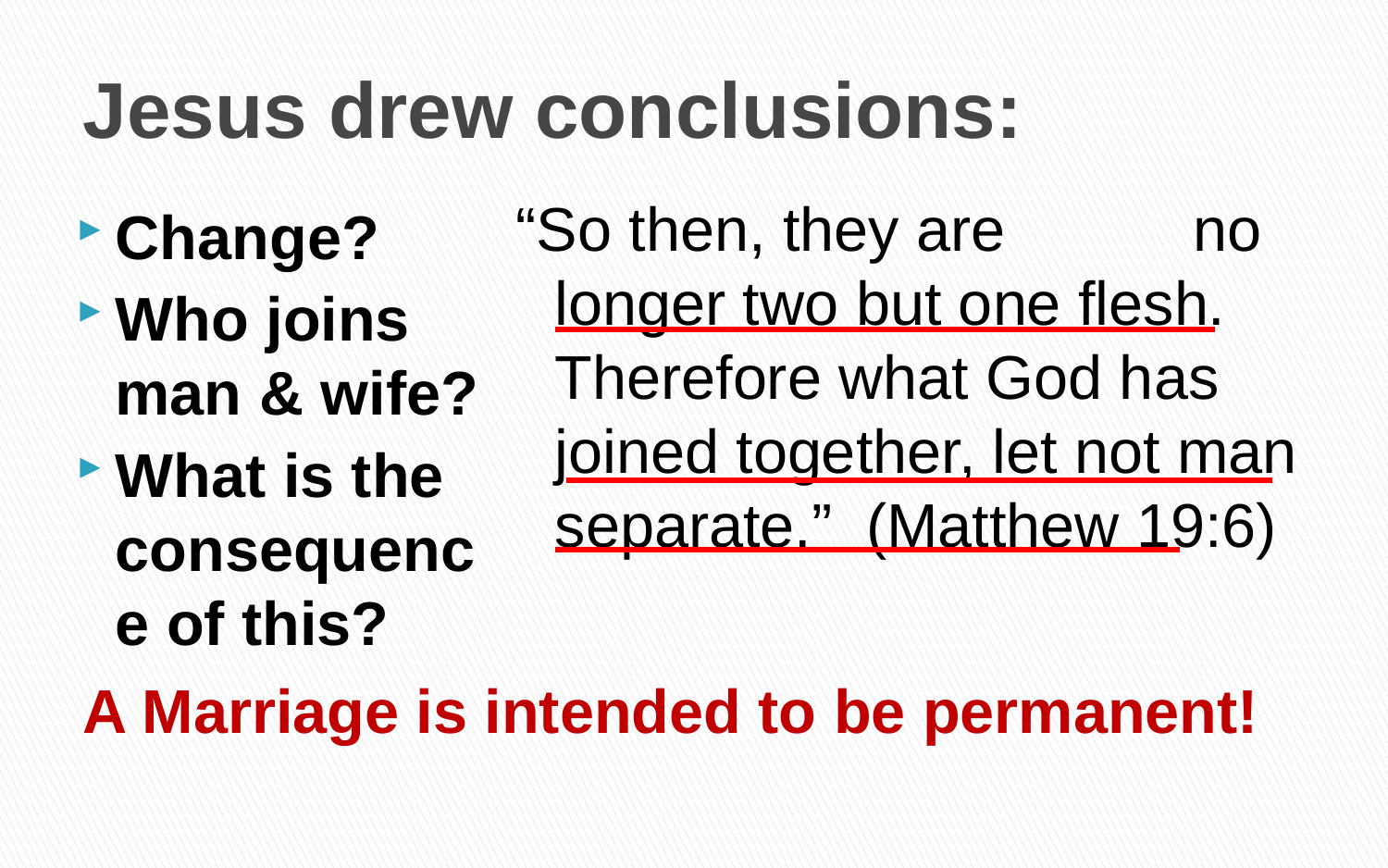

# Jesus drew conclusions:
“So then, they are           no longer two but one flesh. Therefore what God has joined together, let not man separate.”  (Matthew 19:6)

Change?
Who joins man & wife?
What is the consequence of this?

A Marriage is intended to be permanent!